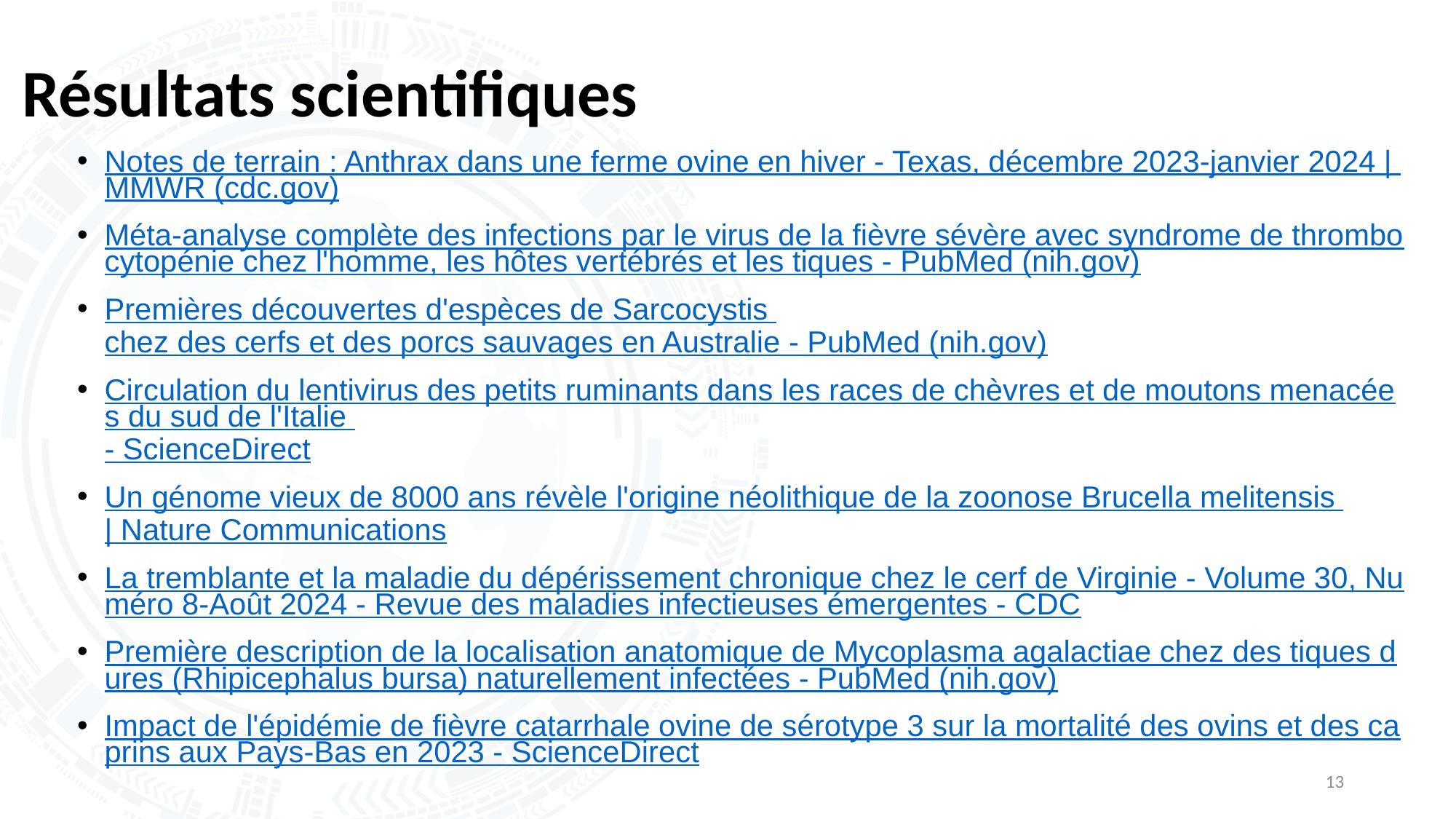

# Résultats scientifiques
Notes de terrain : Anthrax dans une ferme ovine en hiver - Texas, décembre 2023-janvier 2024 | MMWR (cdc.gov)
Méta-analyse complète des infections par le virus de la fièvre sévère avec syndrome de thrombocytopénie chez l'homme, les hôtes vertébrés et les tiques - PubMed (nih.gov)
Premières découvertes d'espèces de Sarcocystis chez des cerfs et des porcs sauvages en Australie - PubMed (nih.gov)
Circulation du lentivirus des petits ruminants dans les races de chèvres et de moutons menacées du sud de l'Italie - ScienceDirect
Un génome vieux de 8000 ans révèle l'origine néolithique de la zoonose Brucella melitensis | Nature Communications
La tremblante et la maladie du dépérissement chronique chez le cerf de Virginie - Volume 30, Numéro 8-Août 2024 - Revue des maladies infectieuses émergentes - CDC
Première description de la localisation anatomique de Mycoplasma agalactiae chez des tiques dures (Rhipicephalus bursa) naturellement infectées - PubMed (nih.gov)
Impact de l'épidémie de fièvre catarrhale ovine de sérotype 3 sur la mortalité des ovins et des caprins aux Pays-Bas en 2023 - ScienceDirect

13